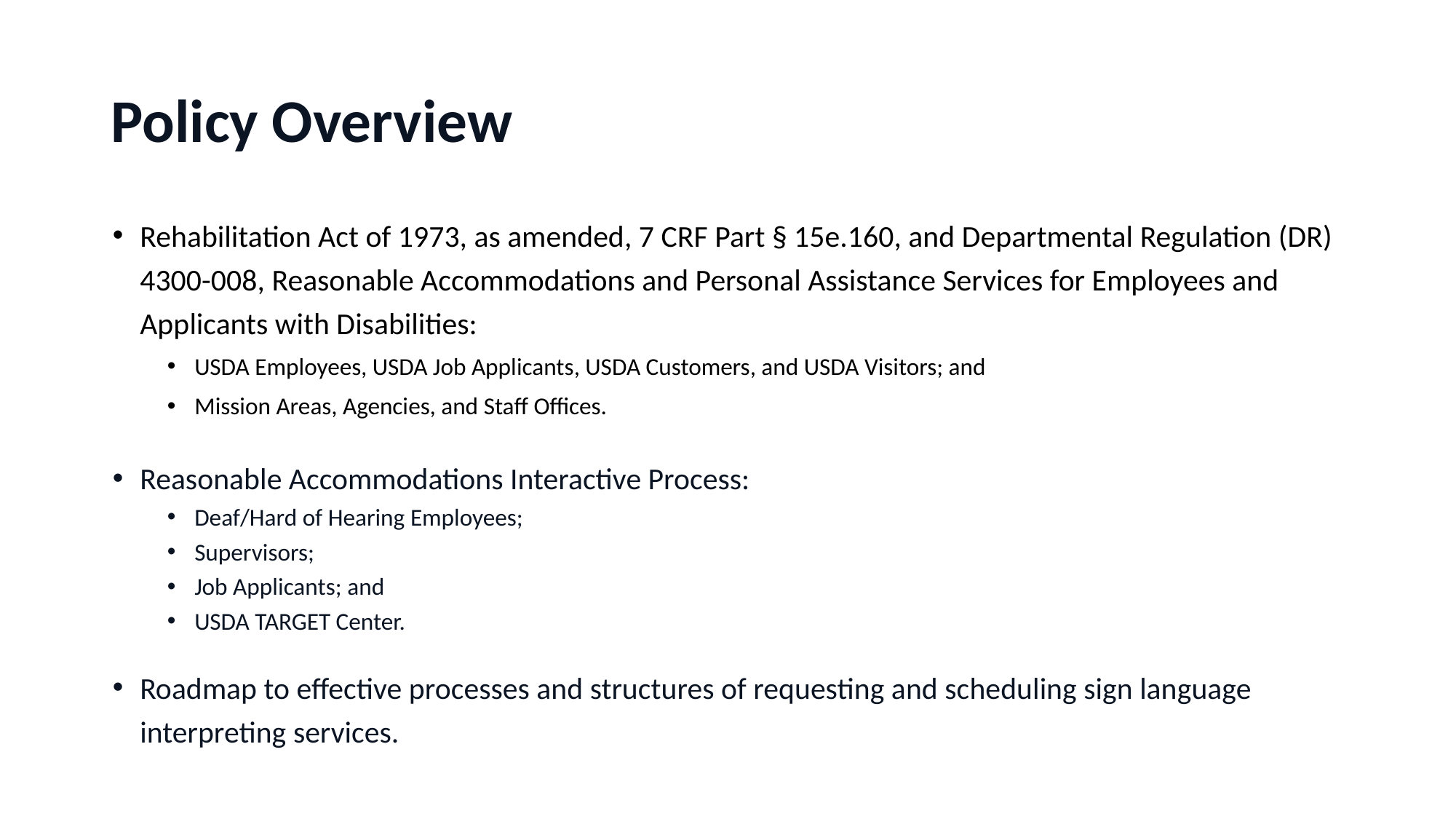

# Policy Overview
Rehabilitation Act of 1973, as amended, 7 CRF Part § 15e.160, and Departmental Regulation (DR) 4300-008, Reasonable Accommodations and Personal Assistance Services for Employees and Applicants with Disabilities:
USDA Employees, USDA Job Applicants, USDA Customers, and USDA Visitors; and
Mission Areas, Agencies, and Staff Offices.

Reasonable Accommodations Interactive Process:
Deaf/Hard of Hearing Employees;
Supervisors;
Job Applicants; and
USDA TARGET Center.

Roadmap to effective processes and structures of requesting and scheduling sign language interpreting services.